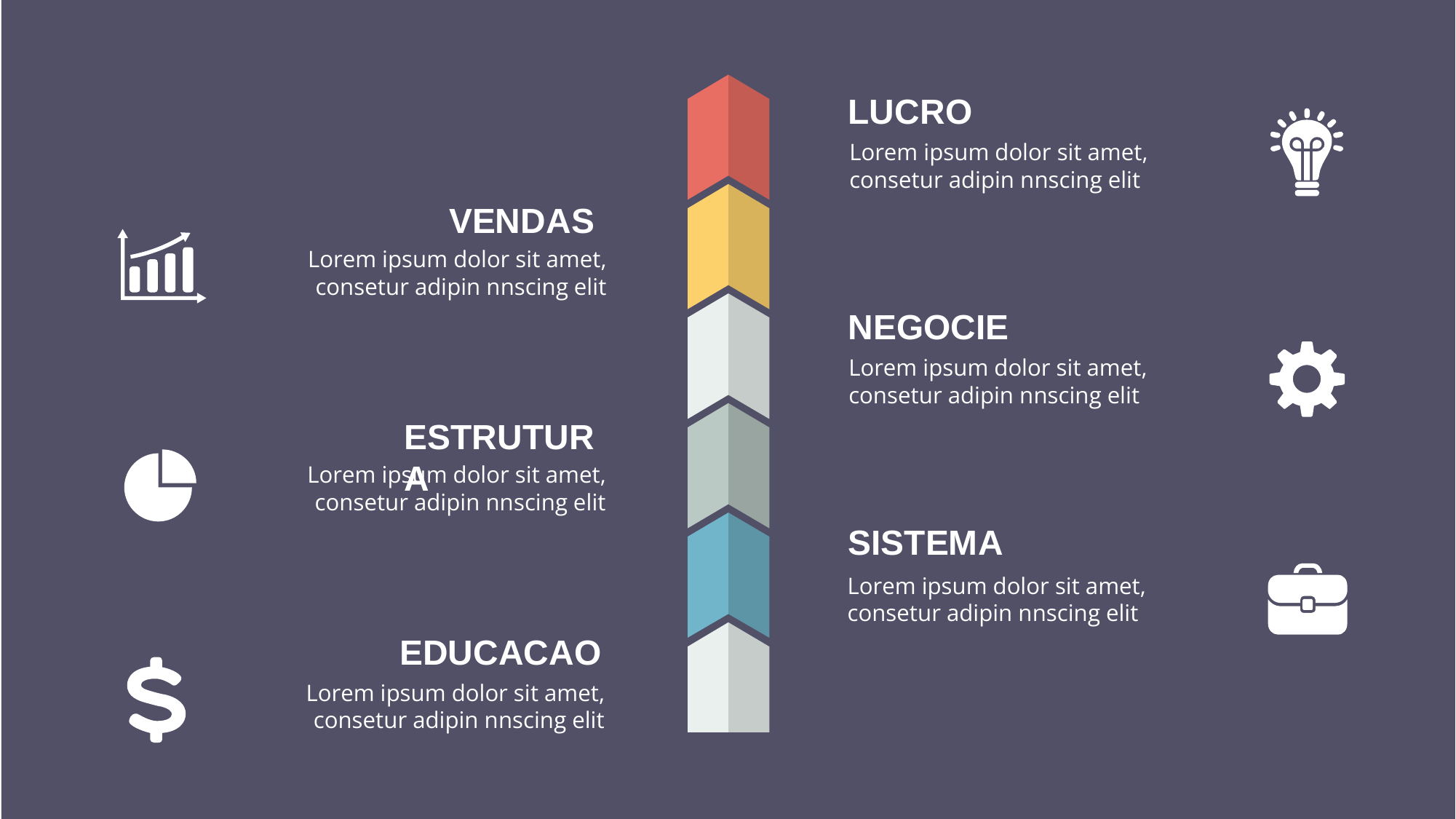

LUCRO

Lorem ipsum dolor sit amet, consetur adipin nnscing elit

VENDAS

Lorem ipsum dolor sit amet, consetur adipin nnscing elit

NEGOCIE

Lorem ipsum dolor sit amet, consetur adipin nnscing elit

ESTRUTURA

Lorem ipsum dolor sit amet, consetur adipin nnscing elit

SISTEMA

Lorem ipsum dolor sit amet, consetur adipin nnscing elit

EDUCACAO

Lorem ipsum dolor sit amet, consetur adipin nnscing elit